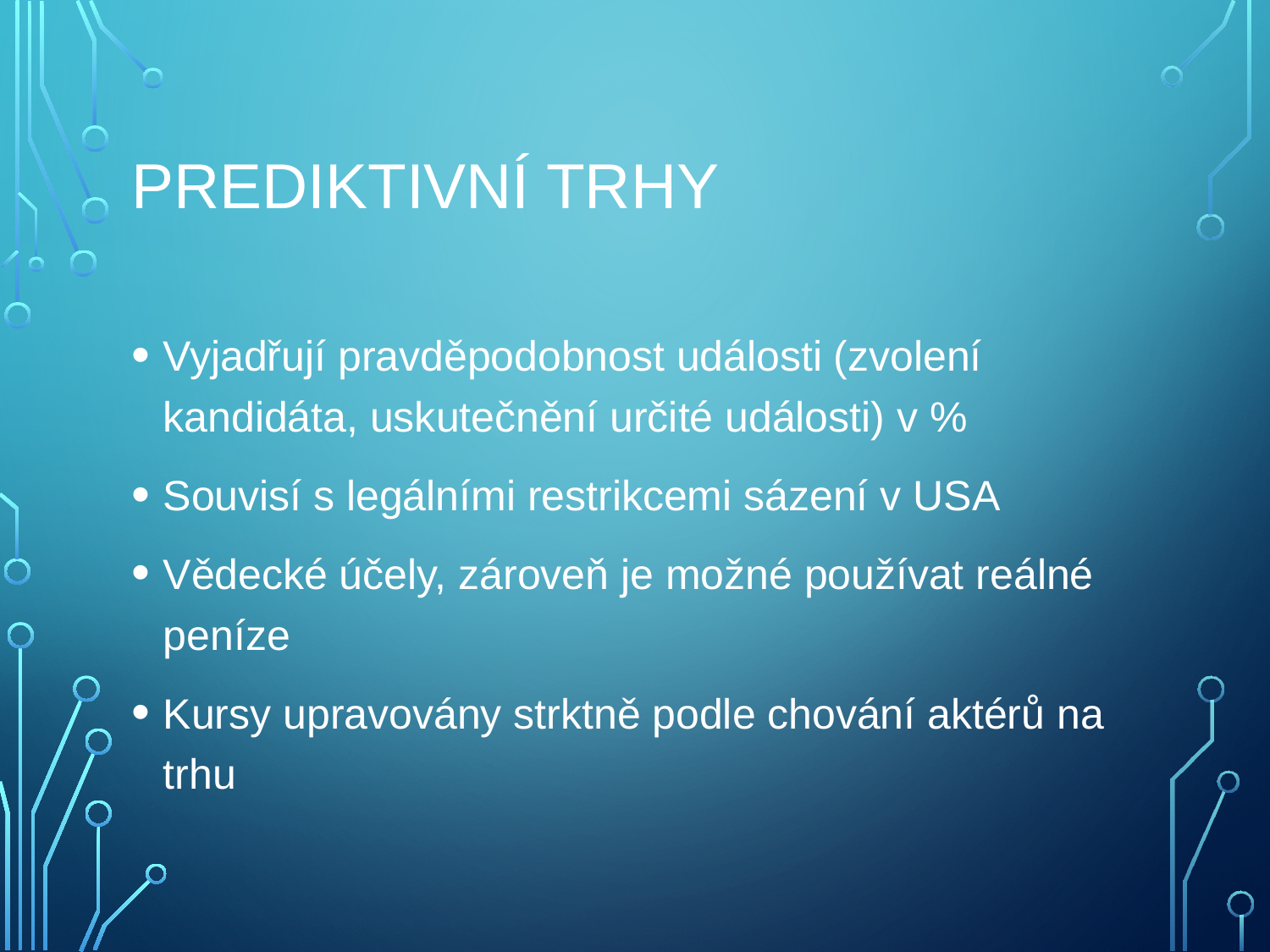

# Prediktivní trhy
Vyjadřují pravděpodobnost události (zvolení kandidáta, uskutečnění určité události) v %
Souvisí s legálními restrikcemi sázení v USA
Vědecké účely, zároveň je možné používat reálné peníze
Kursy upravovány strktně podle chování aktérů na trhu